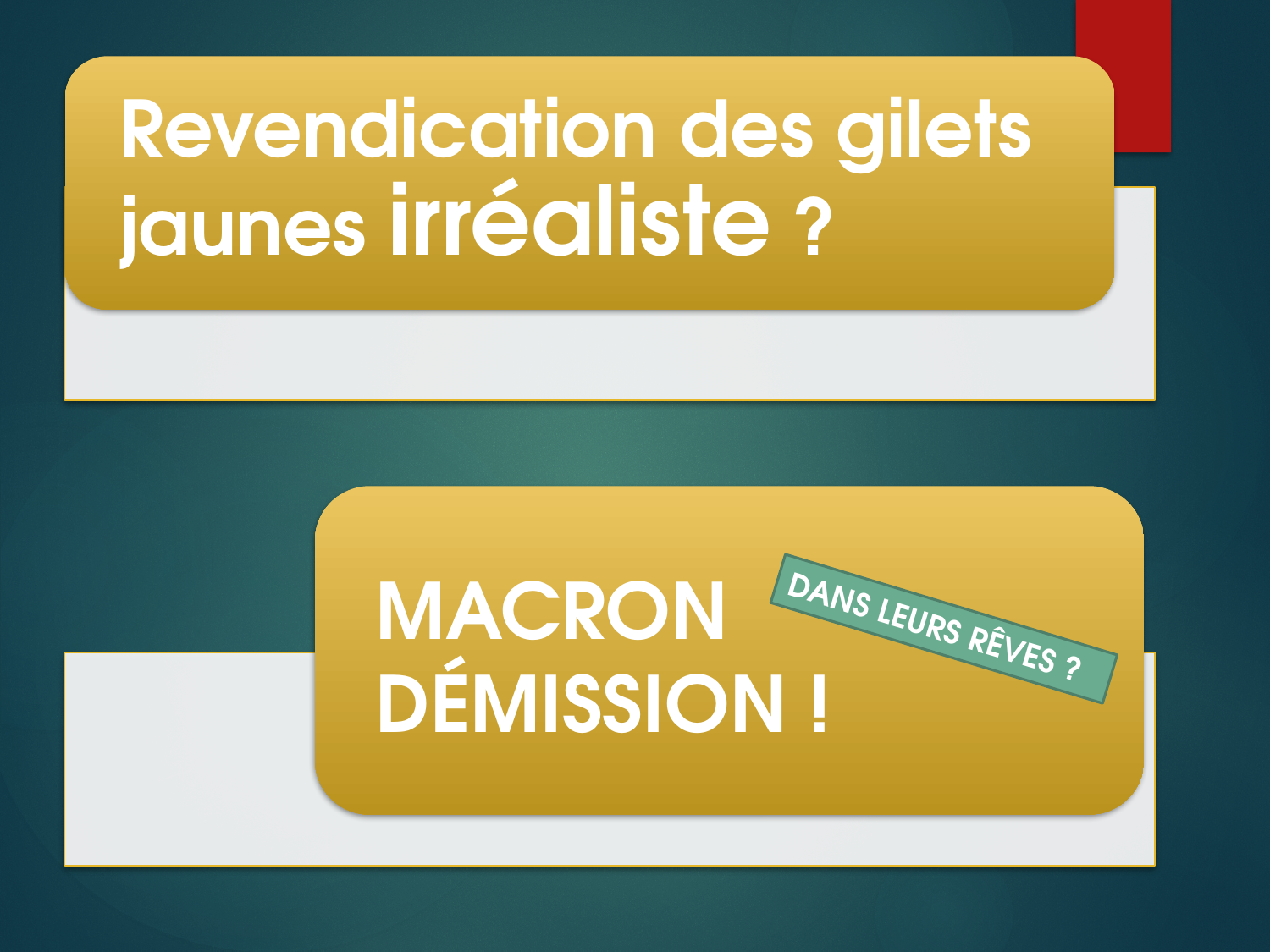

Revendication des gilets jaunes irréaliste ?
MACRON
DÉMISSION !

DANS LEURS RÊVES ?